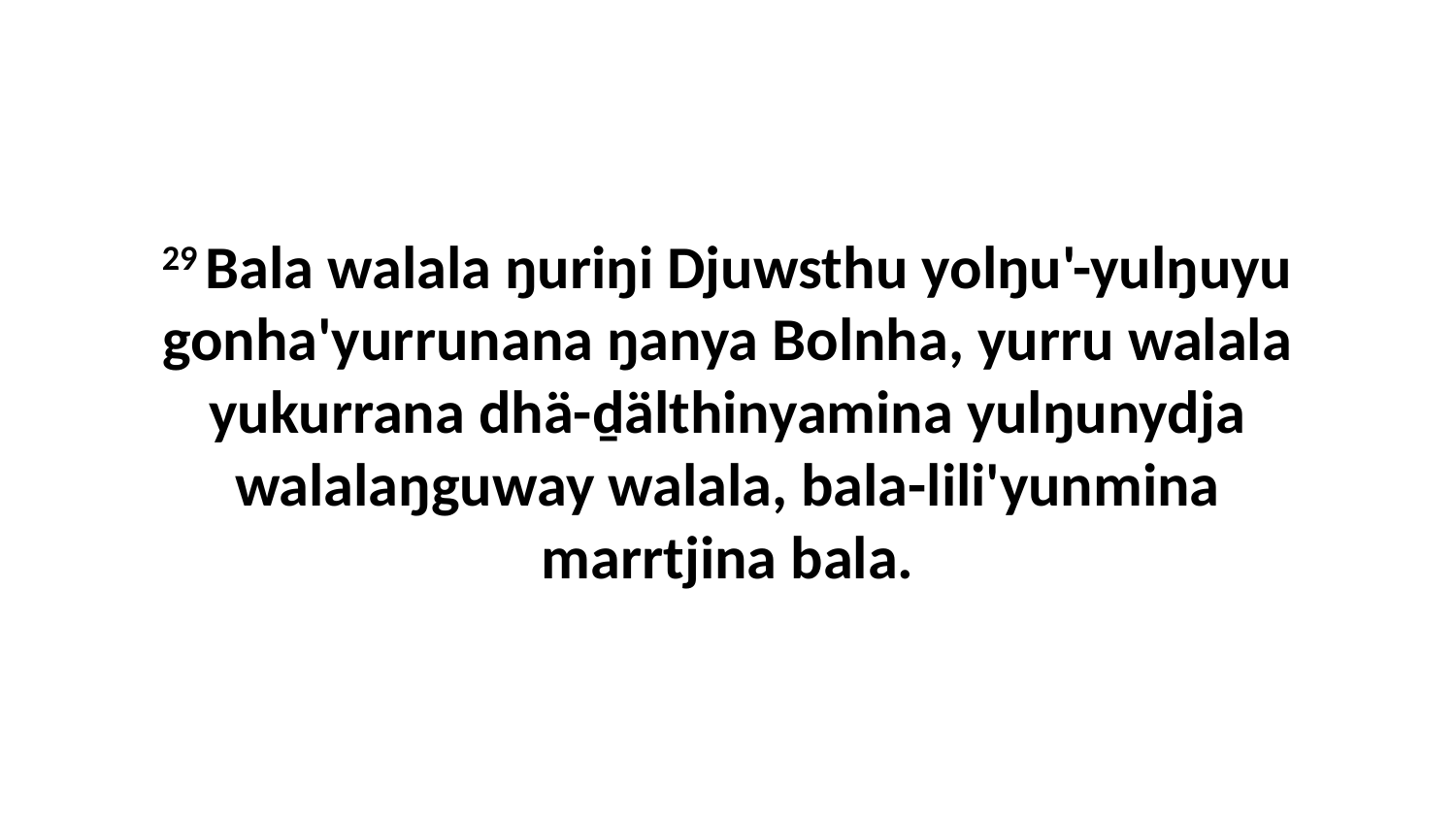

29 Bala walala ŋuriŋi Djuwsthu yolŋu'-yulŋuyu gonha'yurrunana ŋanya Bolnha, yurru walala yukurrana dhä-ḏälthinyamina yulŋunydja walalaŋguway walala, bala-lili'yunmina marrtjina bala.